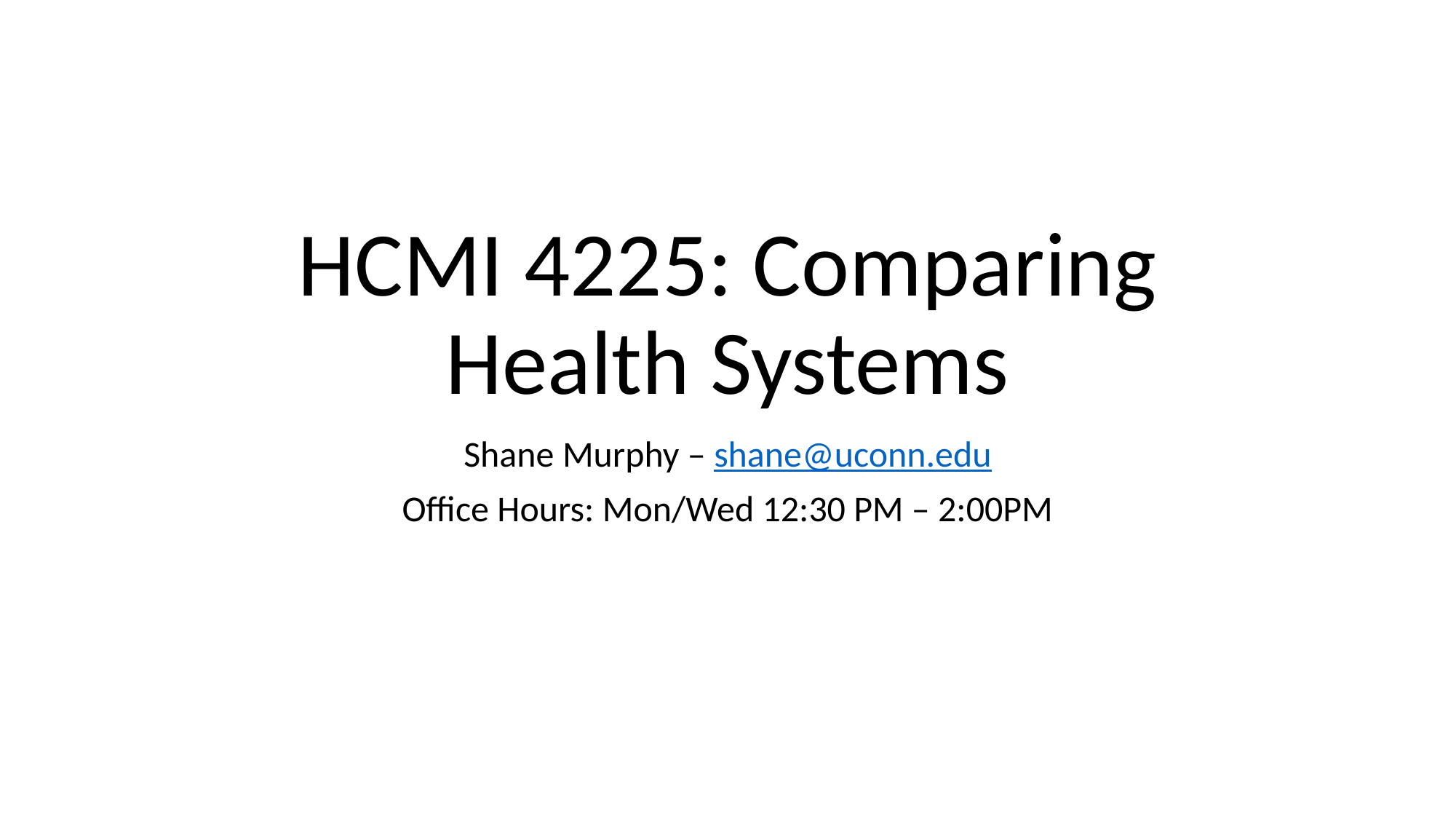

# HCMI 4225: Comparing Health Systems
Shane Murphy – shane@uconn.edu
Office Hours: Mon/Wed 12:30 PM – 2:00PM